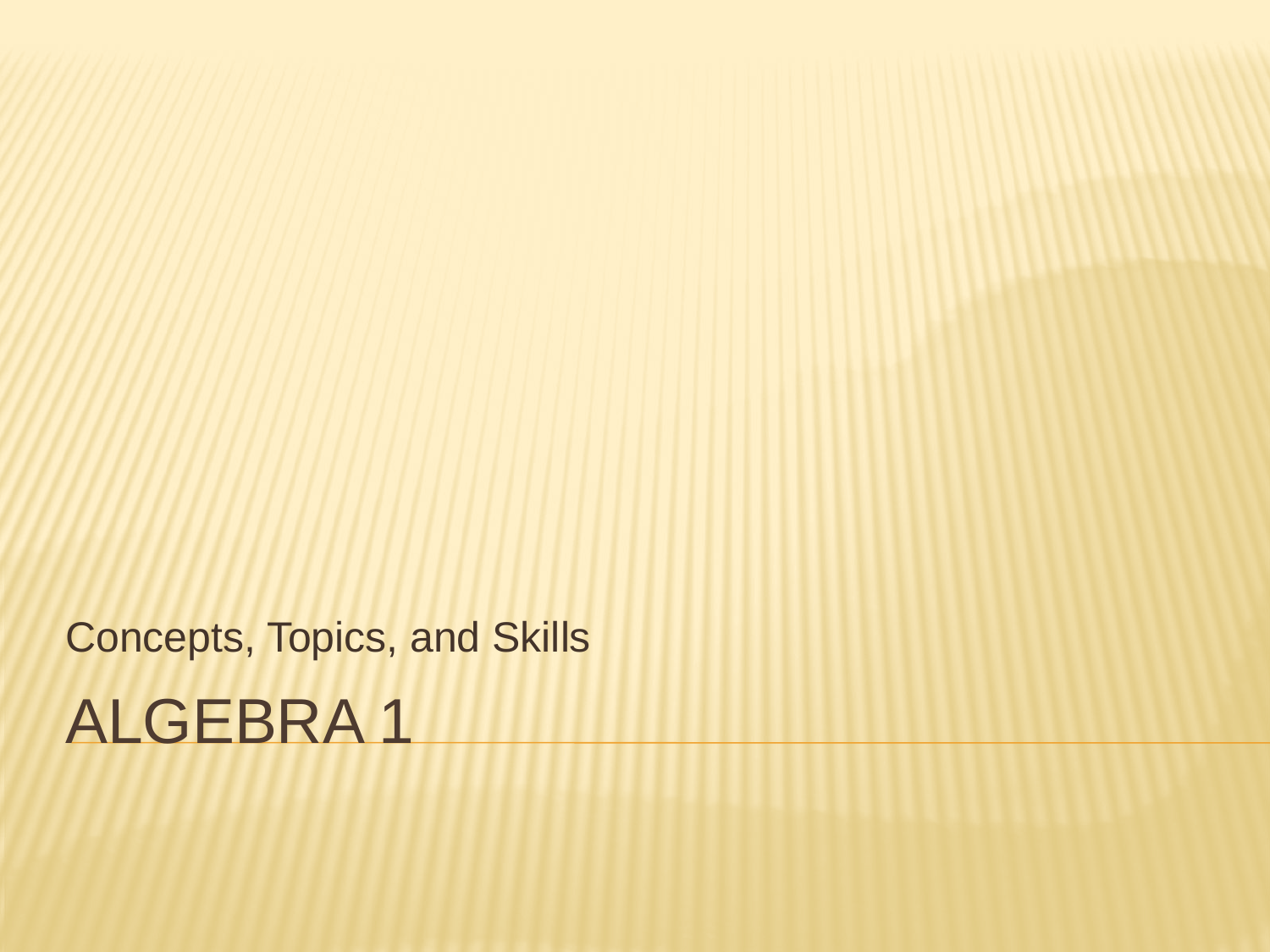

Concepts, Topics, and Skills
# Algebra 1